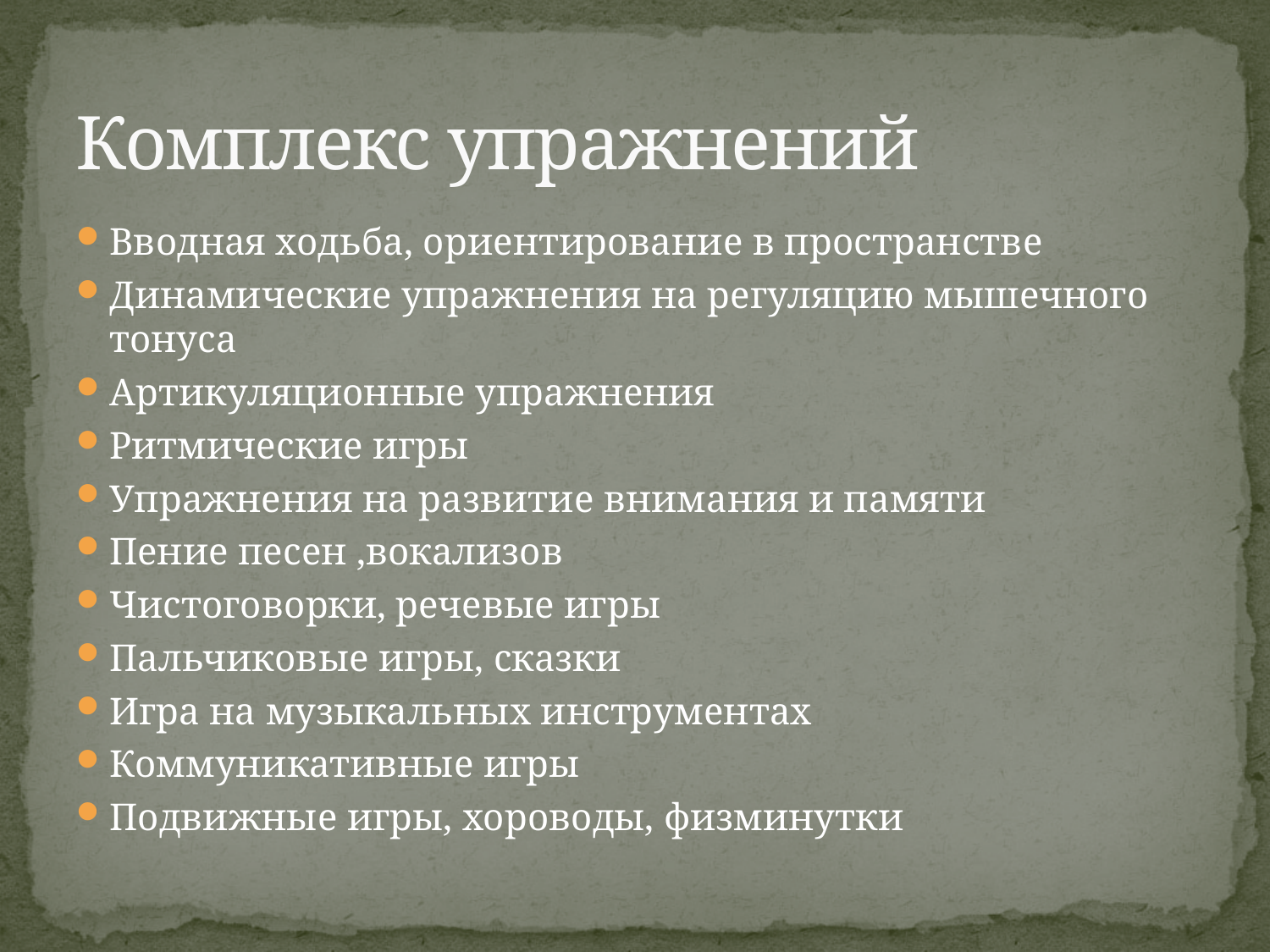

# Комплекс упражнений
Вводная ходьба, ориентирование в пространстве
Динамические упражнения на регуляцию мышечного тонуса
Артикуляционные упражнения
Ритмические игры
Упражнения на развитие внимания и памяти
Пение песен ,вокализов
Чистоговорки, речевые игры
Пальчиковые игры, сказки
Игра на музыкальных инструментах
Коммуникативные игры
Подвижные игры, хороводы, физминутки